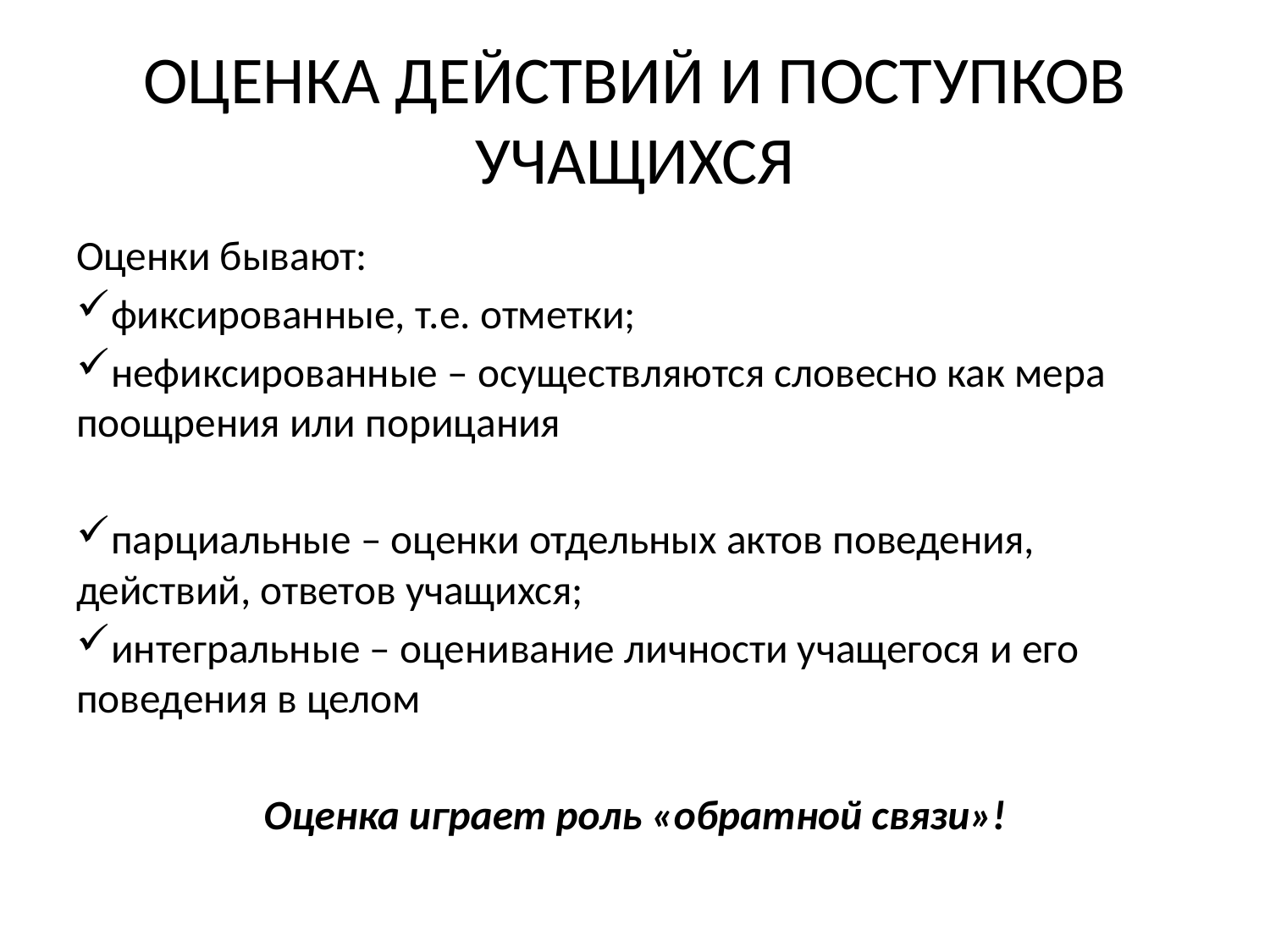

# ОЦЕНКА ДЕЙСТВИЙ И ПОСТУПКОВ УЧАЩИХСЯ
Оценки бывают:
 фиксированные, т.е. отметки;
 нефиксированные – осуществляются словесно как мера поощрения или порицания

 парциальные – оценки отдельных актов поведения, действий, ответов учащихся;
 интегральные – оценивание личности учащегося и его поведения в целом

Оценка играет роль «обратной связи»!